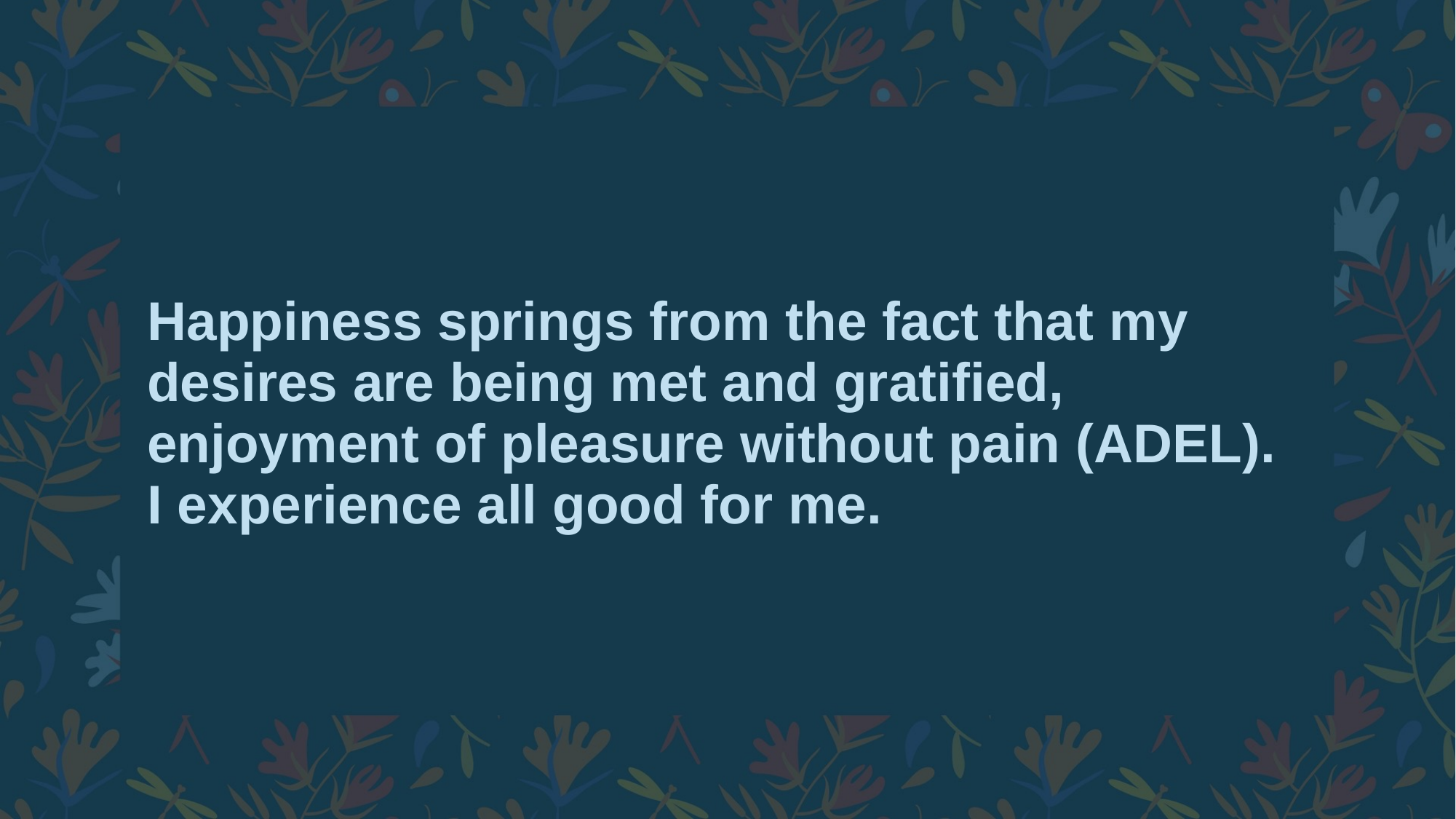

# Happiness springs from the fact that my desires are being met and gratified, enjoyment of pleasure without pain (ADEL). I experience all good for me.